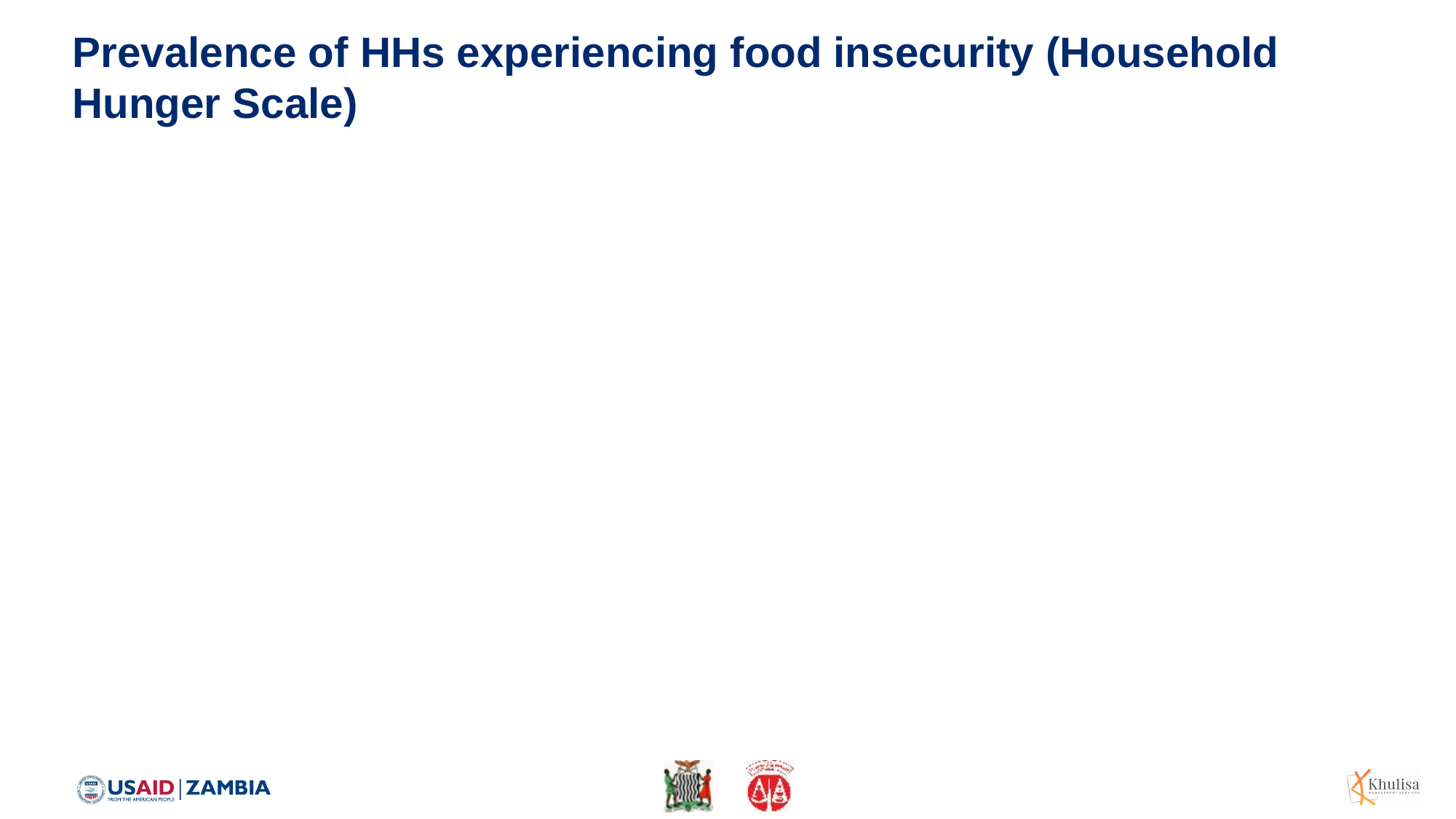

# Prevalence of HHs experiencing food insecurity (Household Hunger Scale)
The indicator measures the scale of households’ food deprivation. It focuses on the food quantity dimension of food access and does not measure dietary quality:
Households are asked:
Three “occurrence” questions representing an increasing severity of food insecurity
Three “frequency-of-occurrence” questions as a follow-up to each occurrence question to determine how often the situation occurred
A score is calculated for each household by summing up the scores for each frequency-of-occurrence question.
The median (not average) value of the individual households’ scores is then calculated.